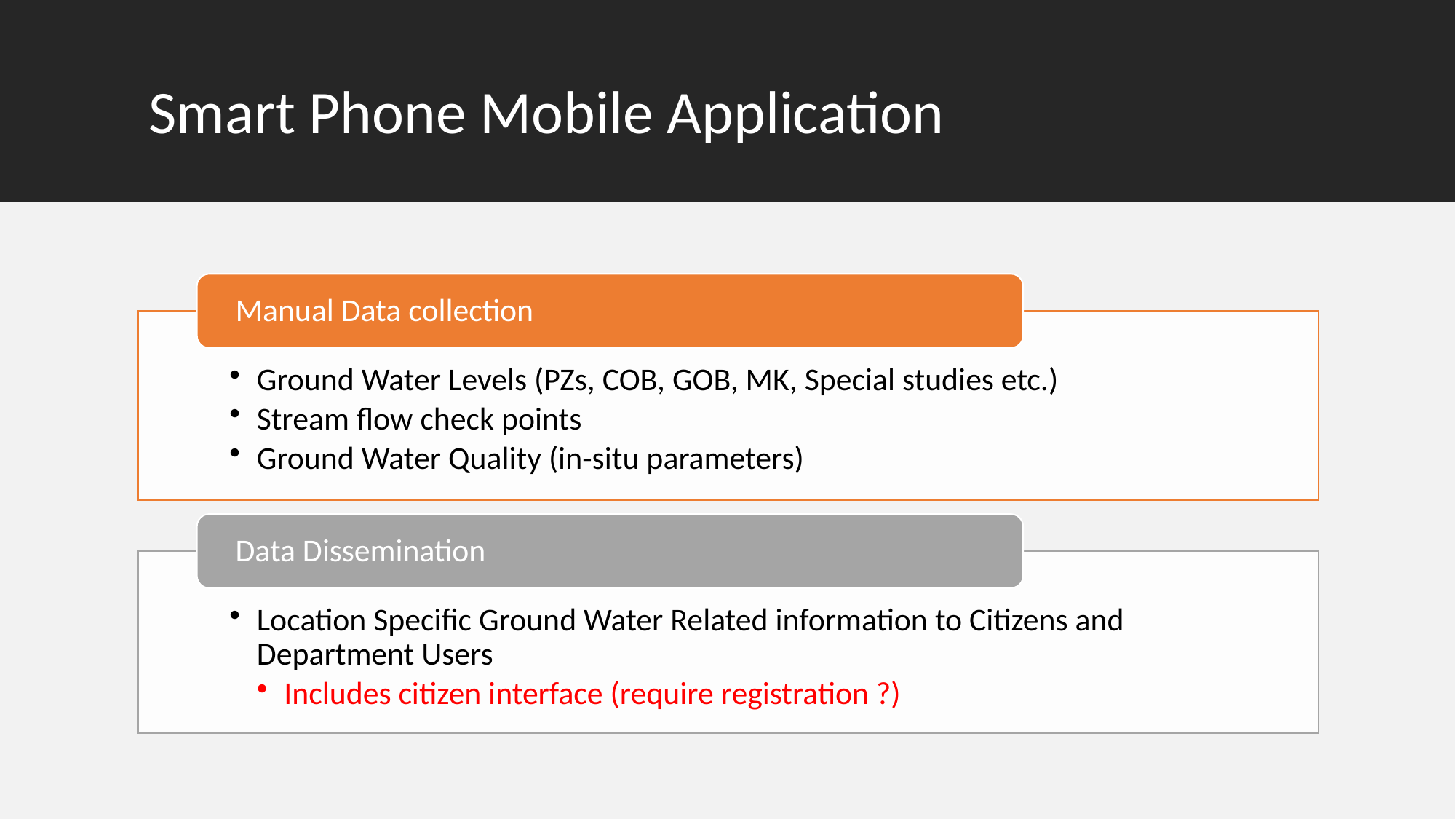

# Smart Phone Mobile Application

Ground Water Levels (PZs, COB, GOB, MK, Special studies etc.)
Stream flow check points
Ground Water Quality (in-situ parameters)
Manual Data collection
Location Specific Ground Water Related information to Citizens and Department Users
Includes citizen interface (require registration ?)
Data Dissemination